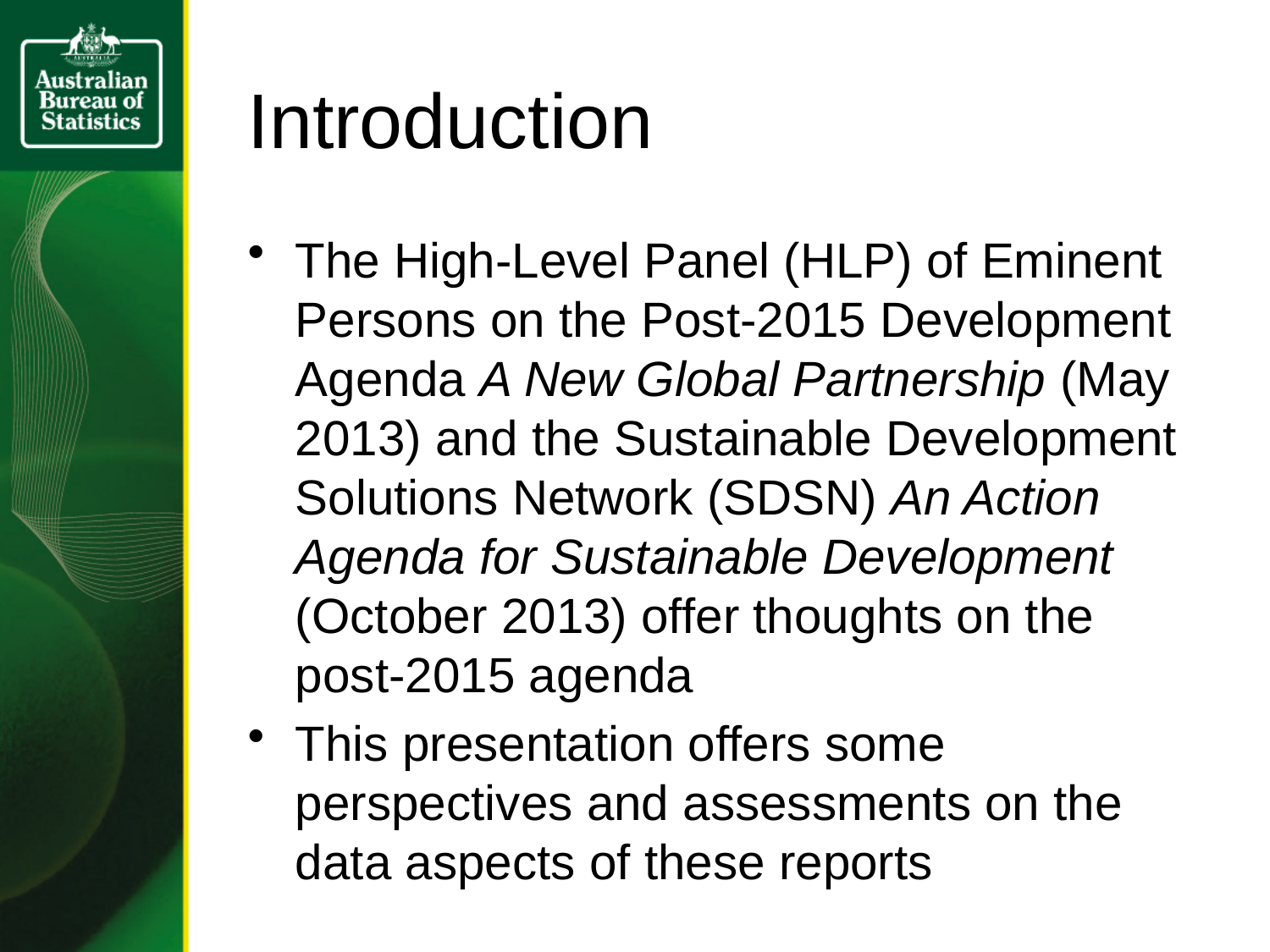

# Introduction
The High-Level Panel (HLP) of Eminent Persons on the Post-2015 Development Agenda A New Global Partnership (May 2013) and the Sustainable Development Solutions Network (SDSN) An Action Agenda for Sustainable Development (October 2013) offer thoughts on the post-2015 agenda
This presentation offers some perspectives and assessments on the data aspects of these reports